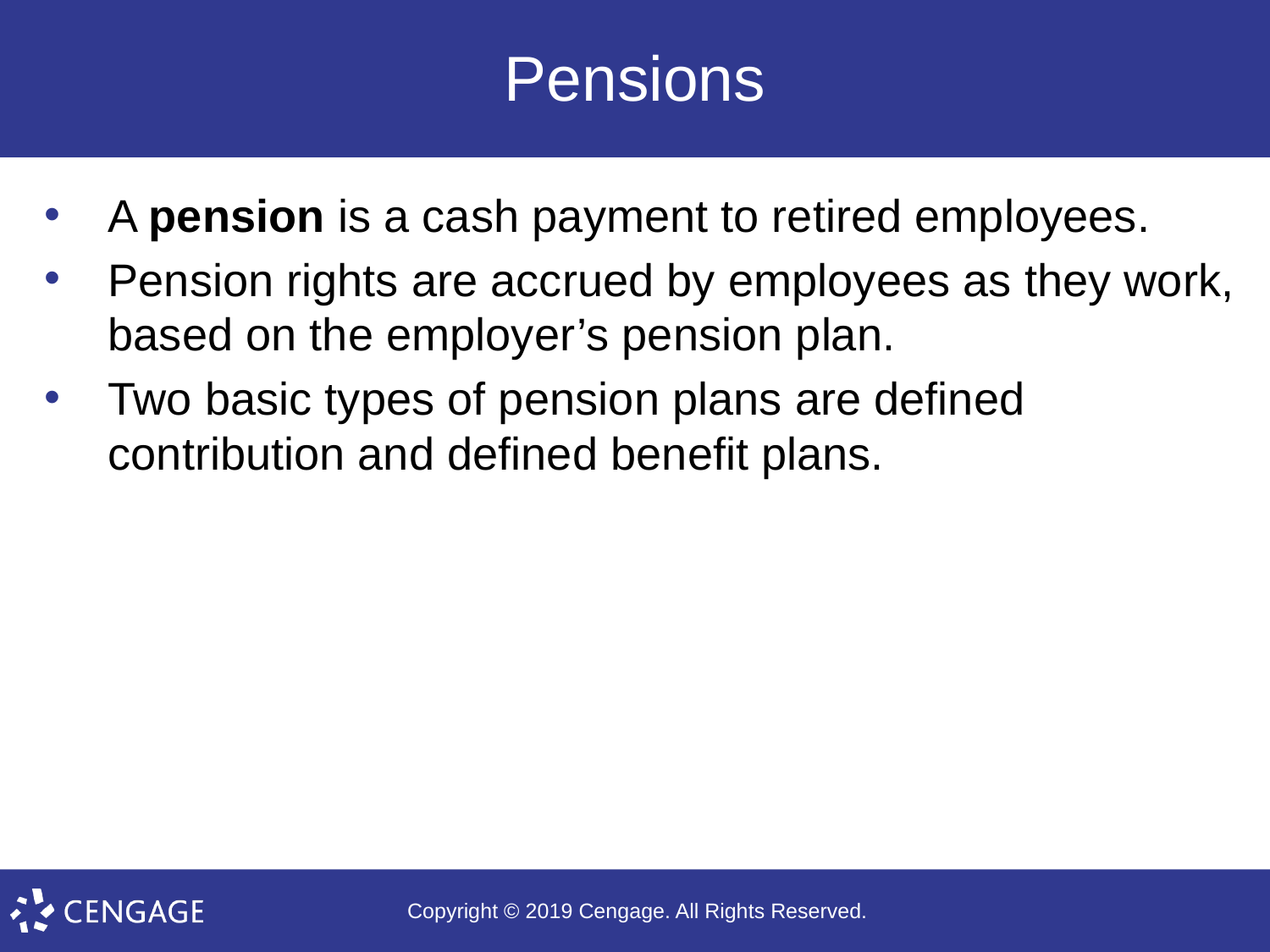

# Pensions
A pension is a cash payment to retired employees.
Pension rights are accrued by employees as they work, based on the employer’s pension plan.
Two basic types of pension plans are defined contribution and defined benefit plans.